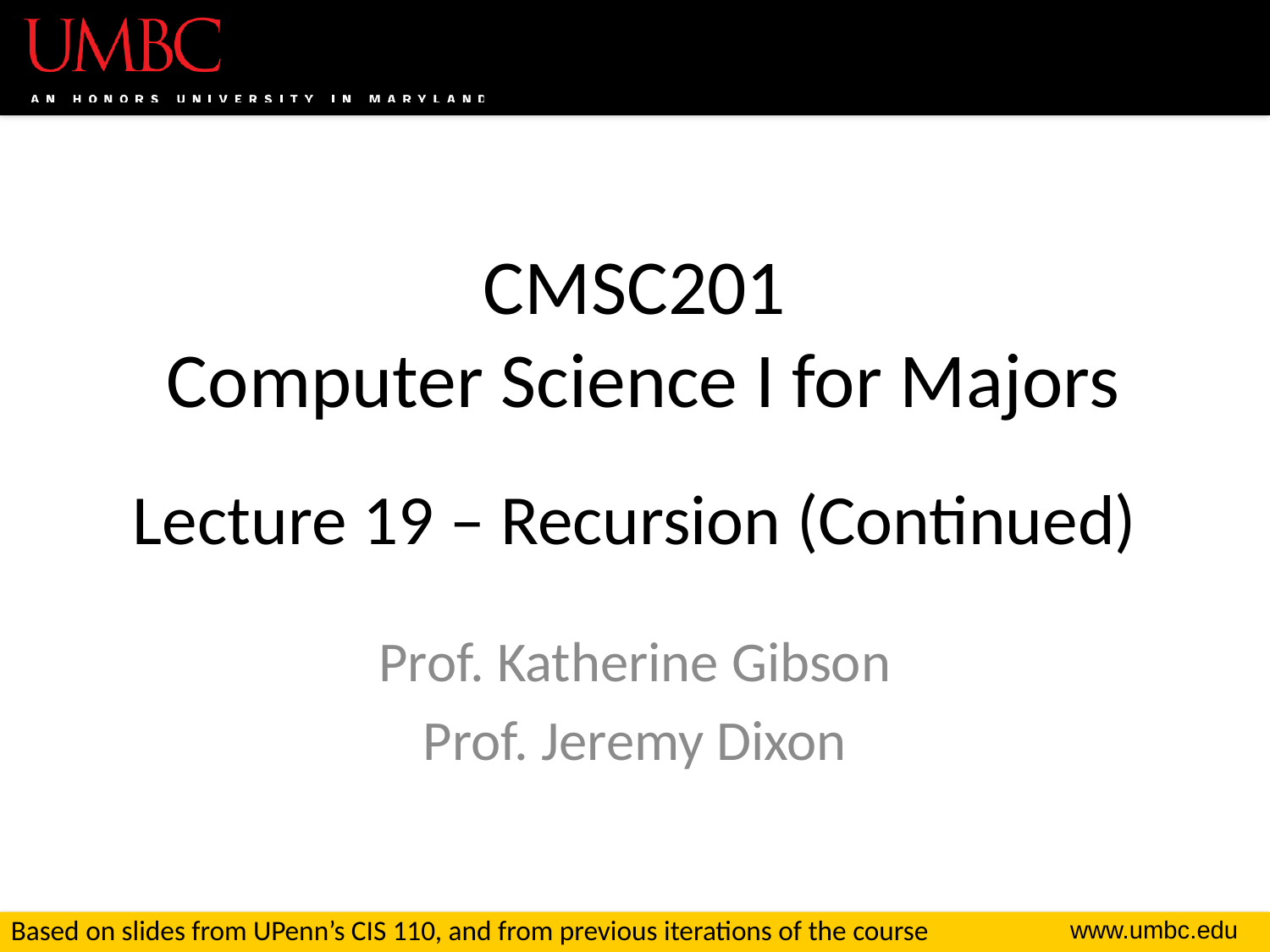

# CMSC201 Computer Science I for Majors Lecture 19 – Recursion (Continued)

Prof. Katherine Gibson
Prof. Jeremy Dixon
Based on slides from UPenn’s CIS 110, and from previous iterations of the course